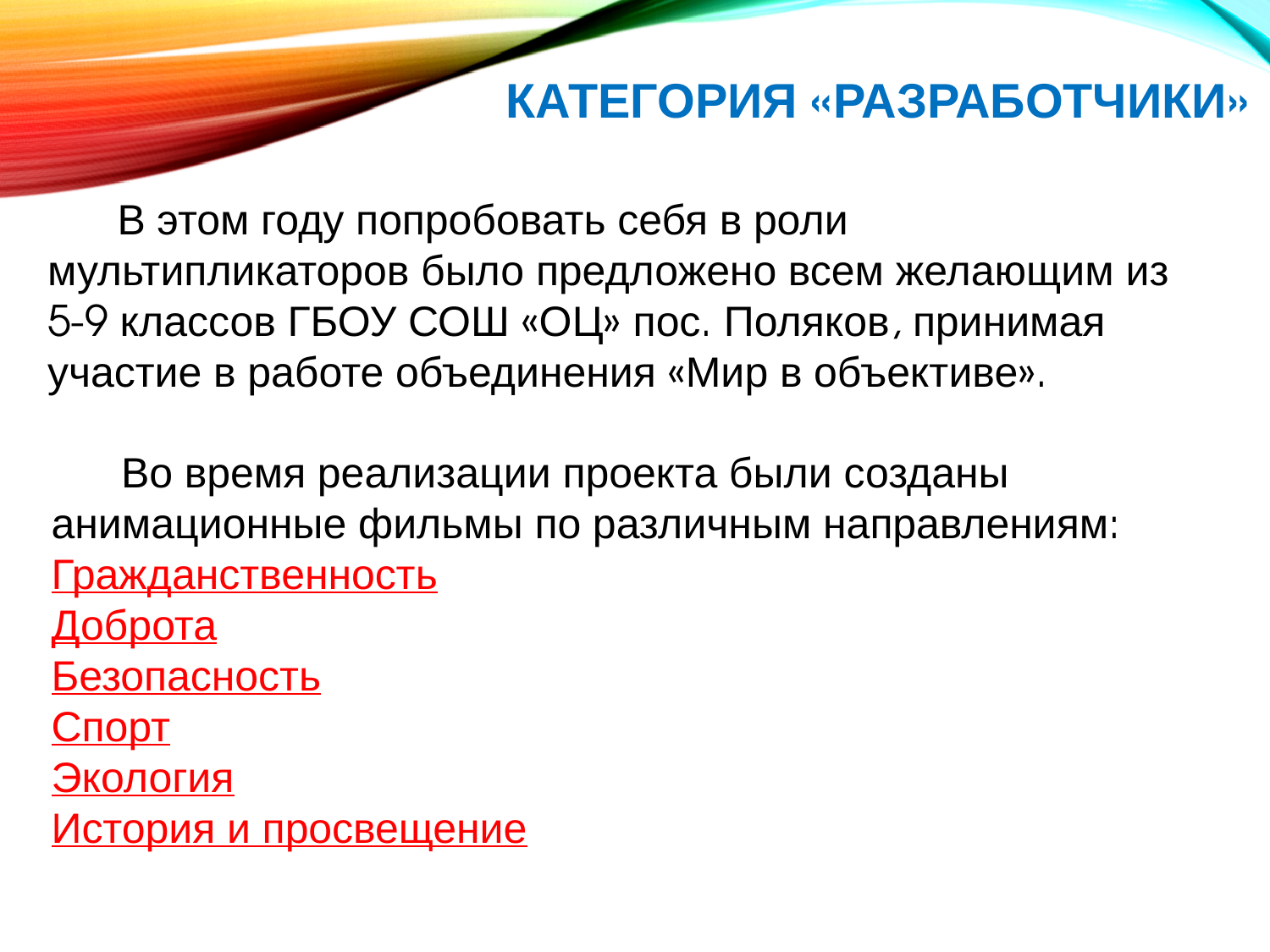

# Категория «Разработчики»
      В этом году попробовать себя в роли мультипликаторов было предложено всем желающим из 5-9 классов ГБОУ СОШ «ОЦ» пос. Поляков, принимая участие в работе объединения «Мир в объективе».
      Во время реализации проекта были созданы анимационные фильмы по различным направлениям:
Гражданственность
Доброта
Безопасность
Спорт
Экология
История и просвещение